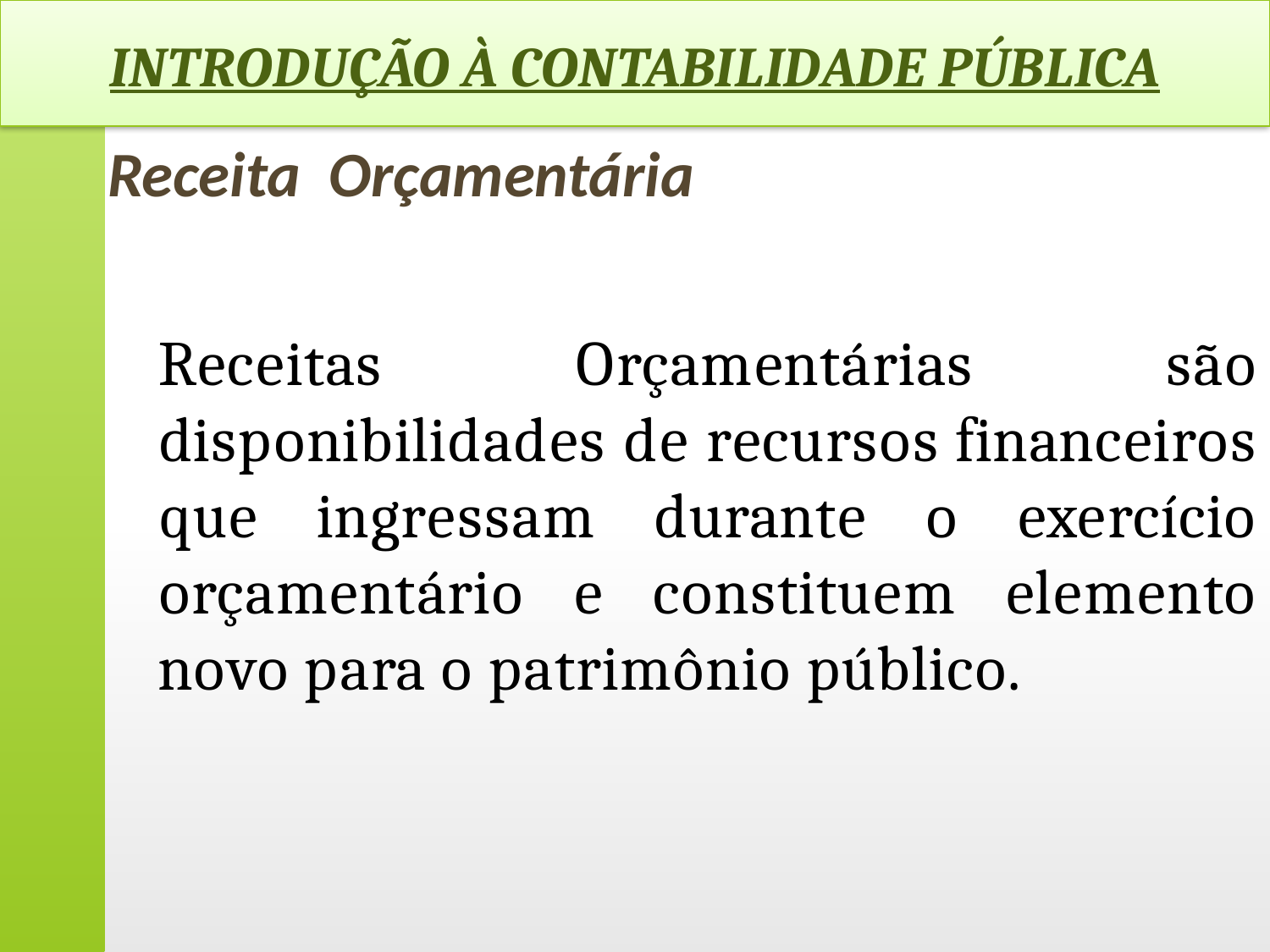

INTRODUÇÃO À CONTABILIDADE PÚBLICA
# Receita  Orçamentária
Receitas Orçamentárias são disponibilidades de recursos financeiros que ingressam durante o exercício orçamentário e constituem elemento novo para o patrimônio público.